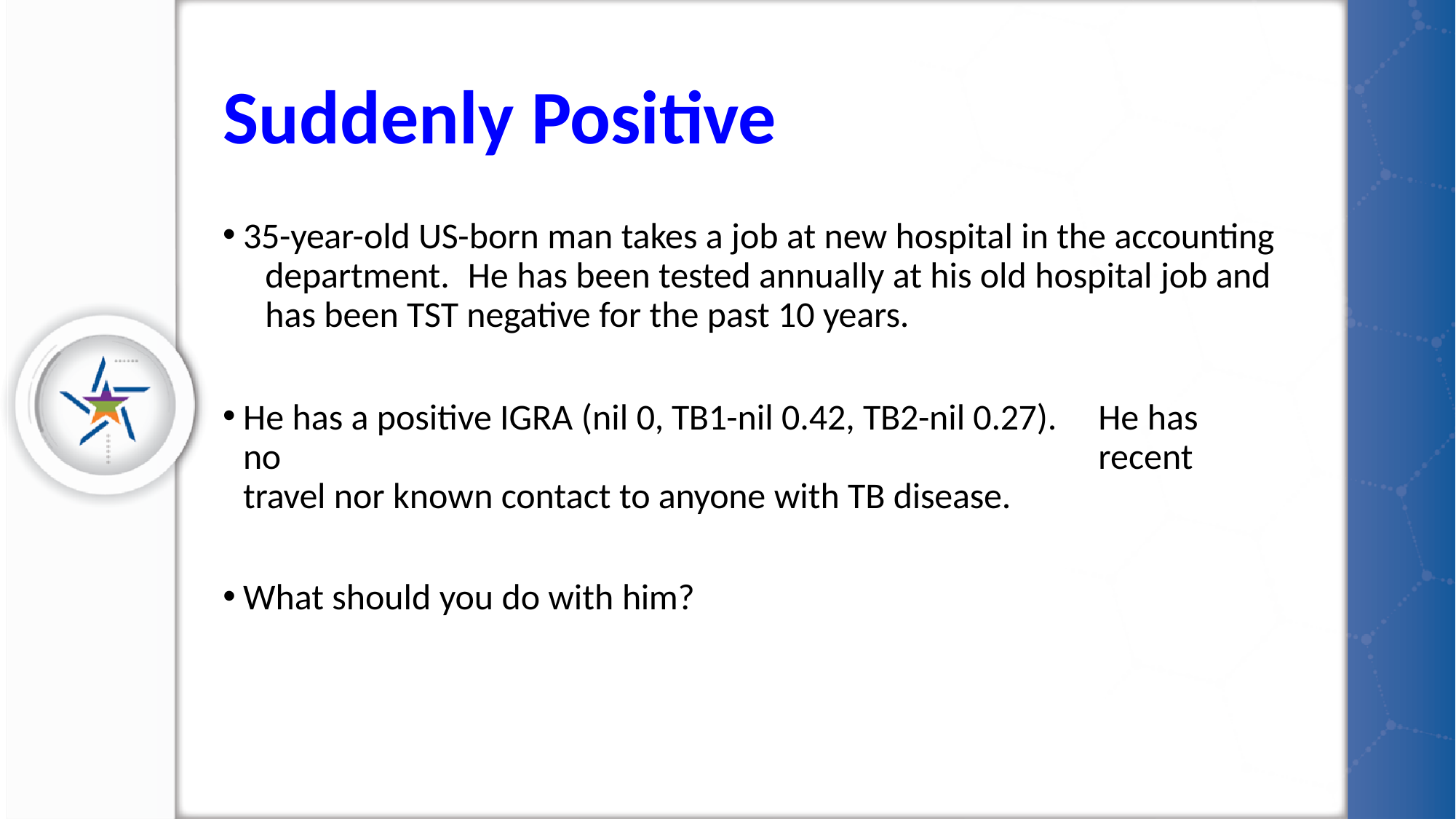

# Suddenly Positive
35-year-old US-born man takes a job at new hospital in the accounting 	department.	He has been tested annually at his old hospital job and 	has been TST negative for the past 10 years.

He has a positive IGRA (nil 0, TB1-nil 0.42, TB2-nil 0.27).	He has no 	recent travel nor known contact to anyone with TB disease.

What should you do with him?